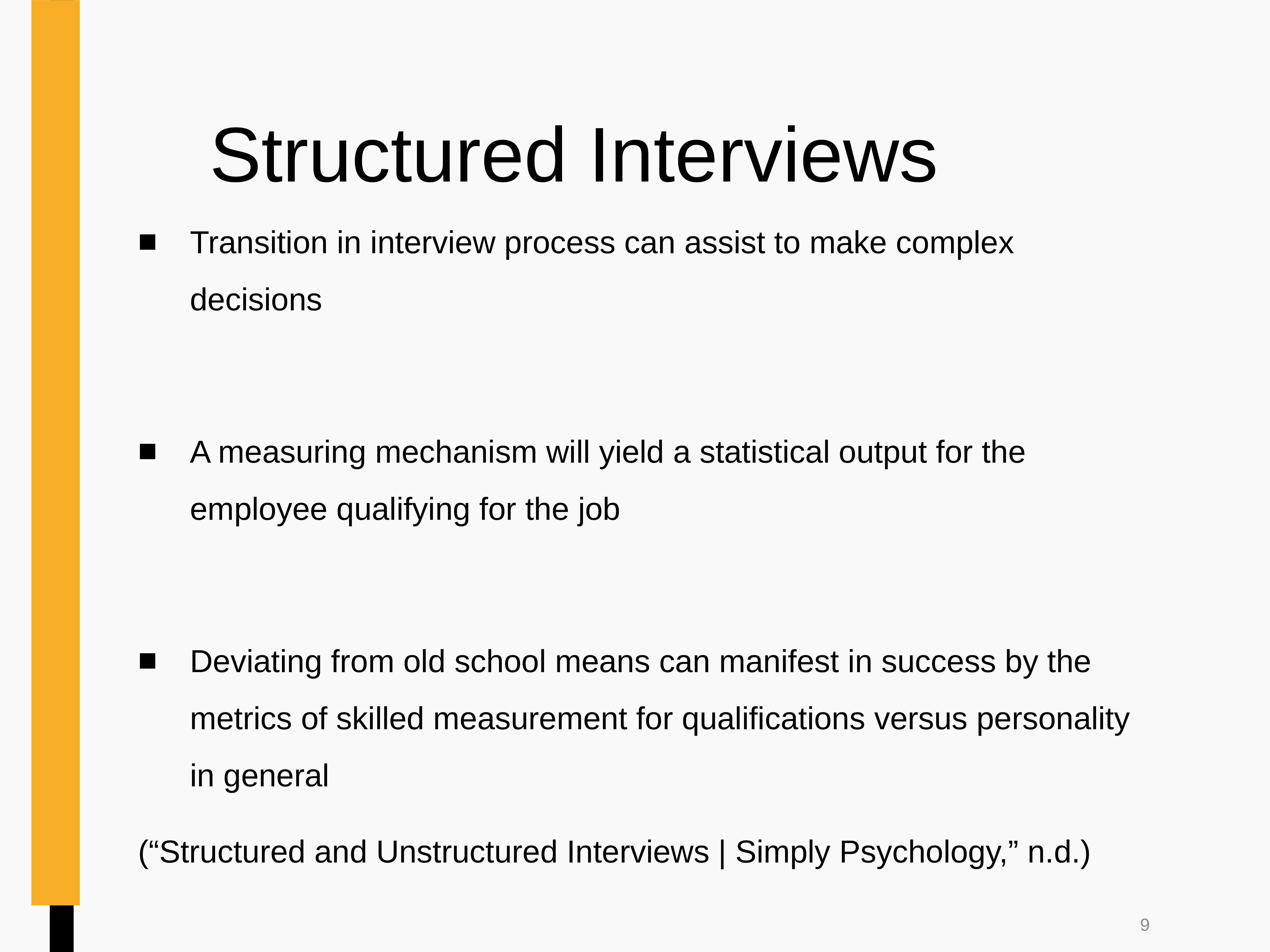

# Structured Interviews
Transition in interview process can assist to make complex decisions

A measuring mechanism will yield a statistical output for the employee qualifying for the job

Deviating from old school means can manifest in success by the metrics of skilled measurement for qualifications versus personality in general
(“Structured and Unstructured Interviews | Simply Psychology,” n.d.)

9